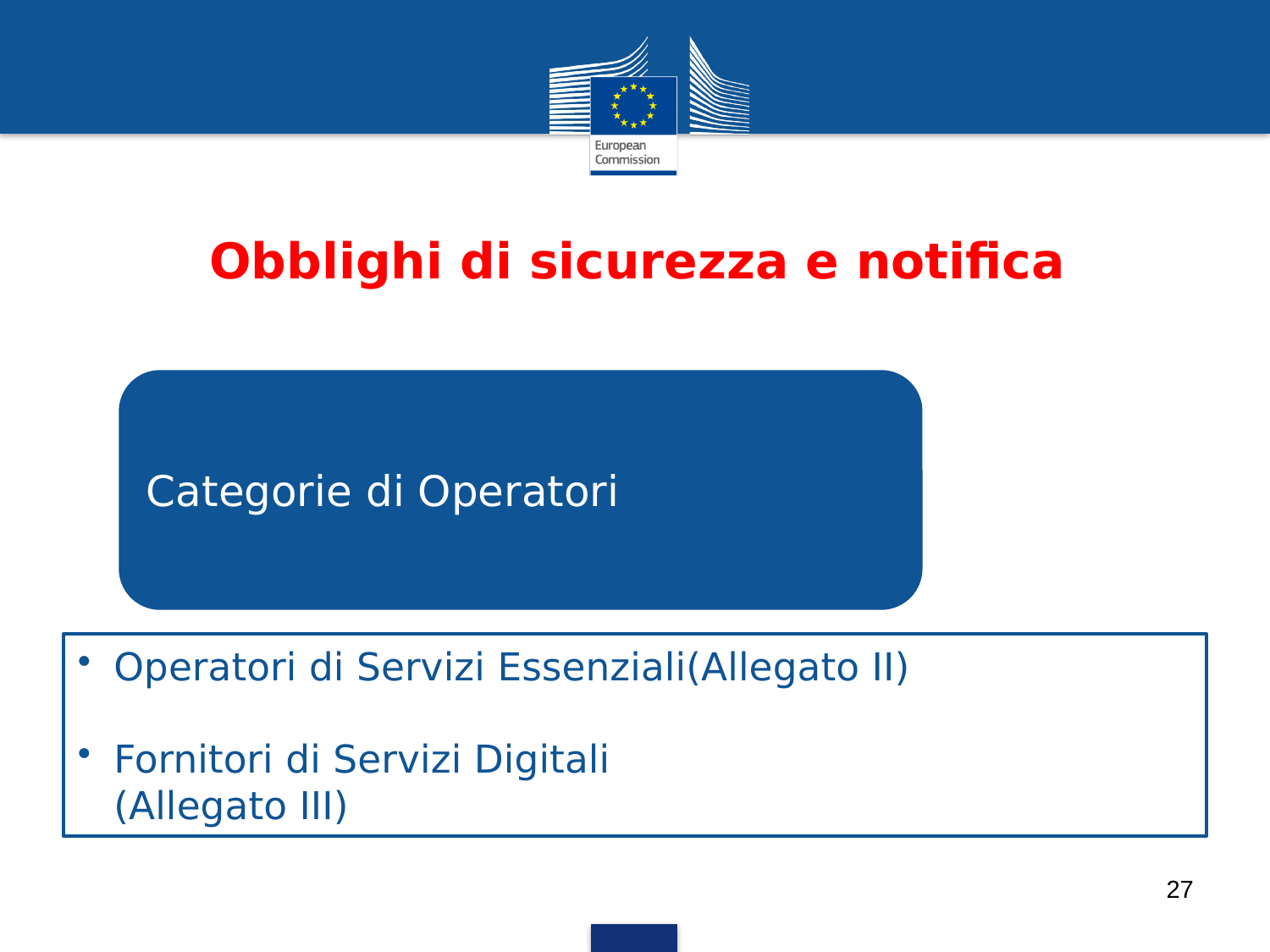

Obblighi di sicurezza e notifica
Categorie di Operatori
Operatori di Servizi Essenziali(Allegato II)
Fornitori di Servizi Digitali
(Allegato III)
27